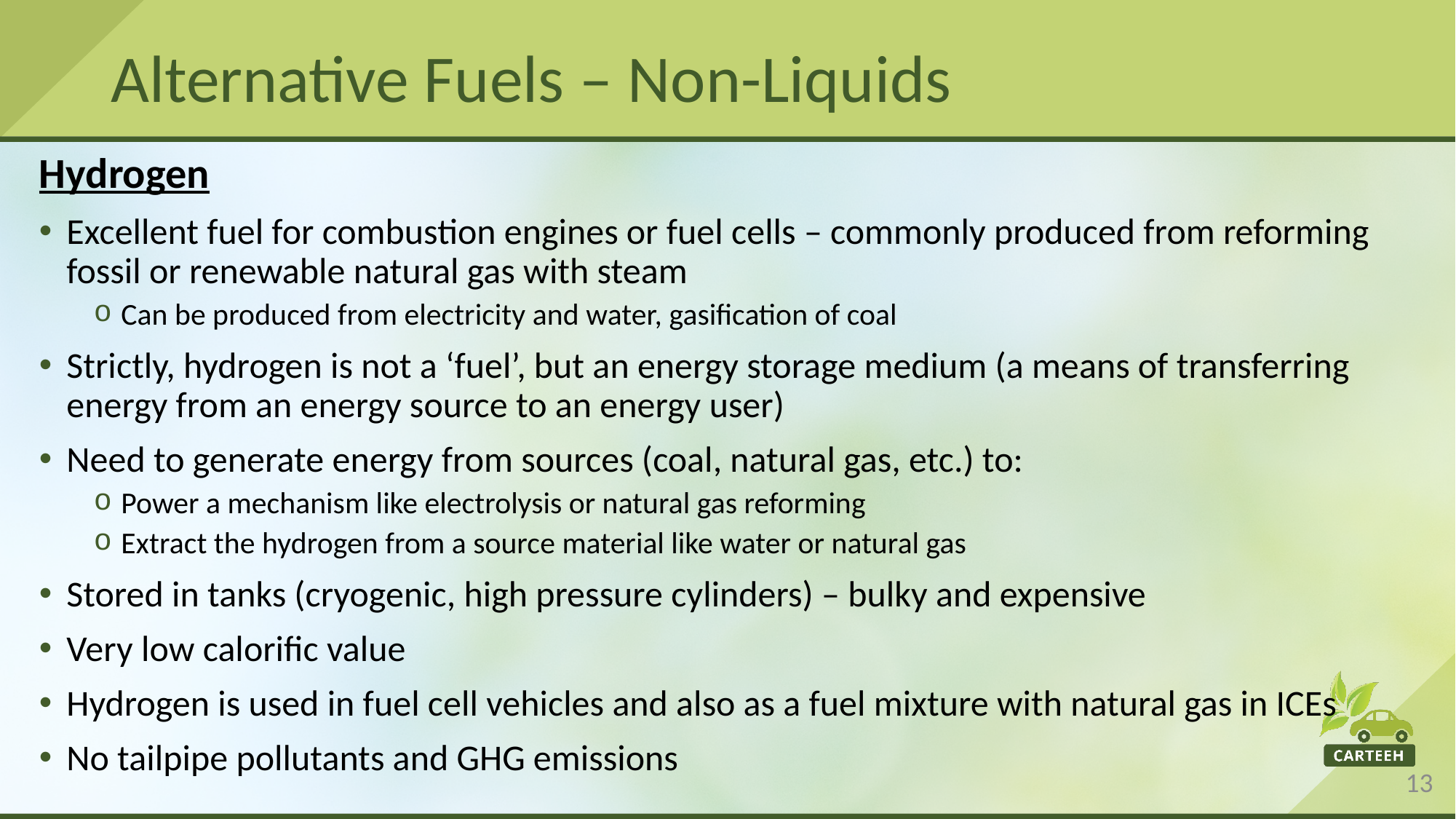

# Alternative Fuels – Non-Liquids
Hydrogen
Excellent fuel for combustion engines or fuel cells – commonly produced from reforming fossil or renewable natural gas with steam
Can be produced from electricity and water, gasification of coal
Strictly, hydrogen is not a ‘fuel’, but an energy storage medium (a means of transferring energy from an energy source to an energy user)
Need to generate energy from sources (coal, natural gas, etc.) to:
Power a mechanism like electrolysis or natural gas reforming
Extract the hydrogen from a source material like water or natural gas
Stored in tanks (cryogenic, high pressure cylinders) – bulky and expensive
Very low calorific value
Hydrogen is used in fuel cell vehicles and also as a fuel mixture with natural gas in ICEs
No tailpipe pollutants and GHG emissions